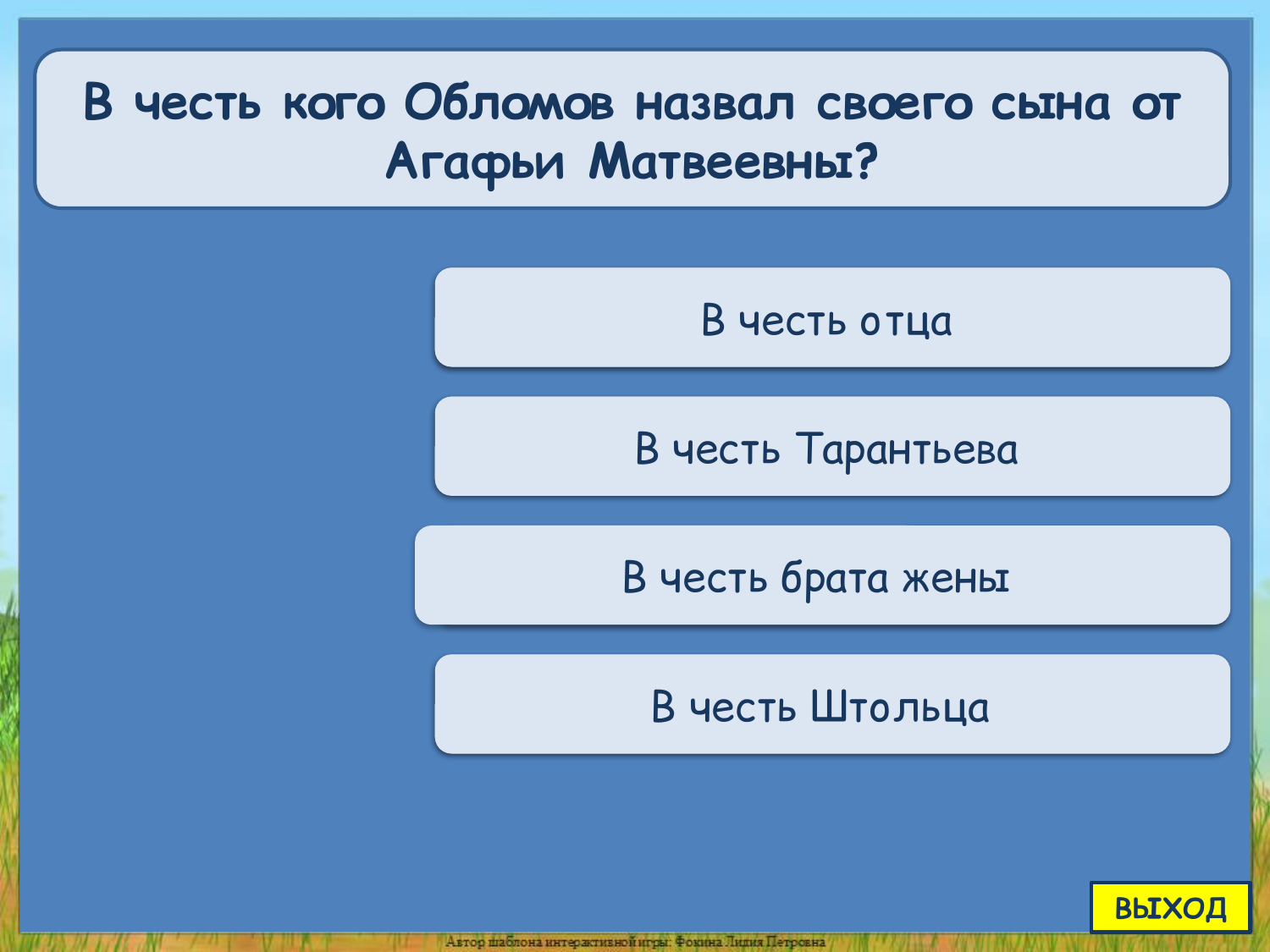

В честь кого Обломов назвал своего сына от Агафьи Матвеевны?
Переход хода
В честь отца

Переход хода
В честь Тарантьева

В честь брата жены
Переход хода

Верно + 1
В честь Штольца

ВЫХОД